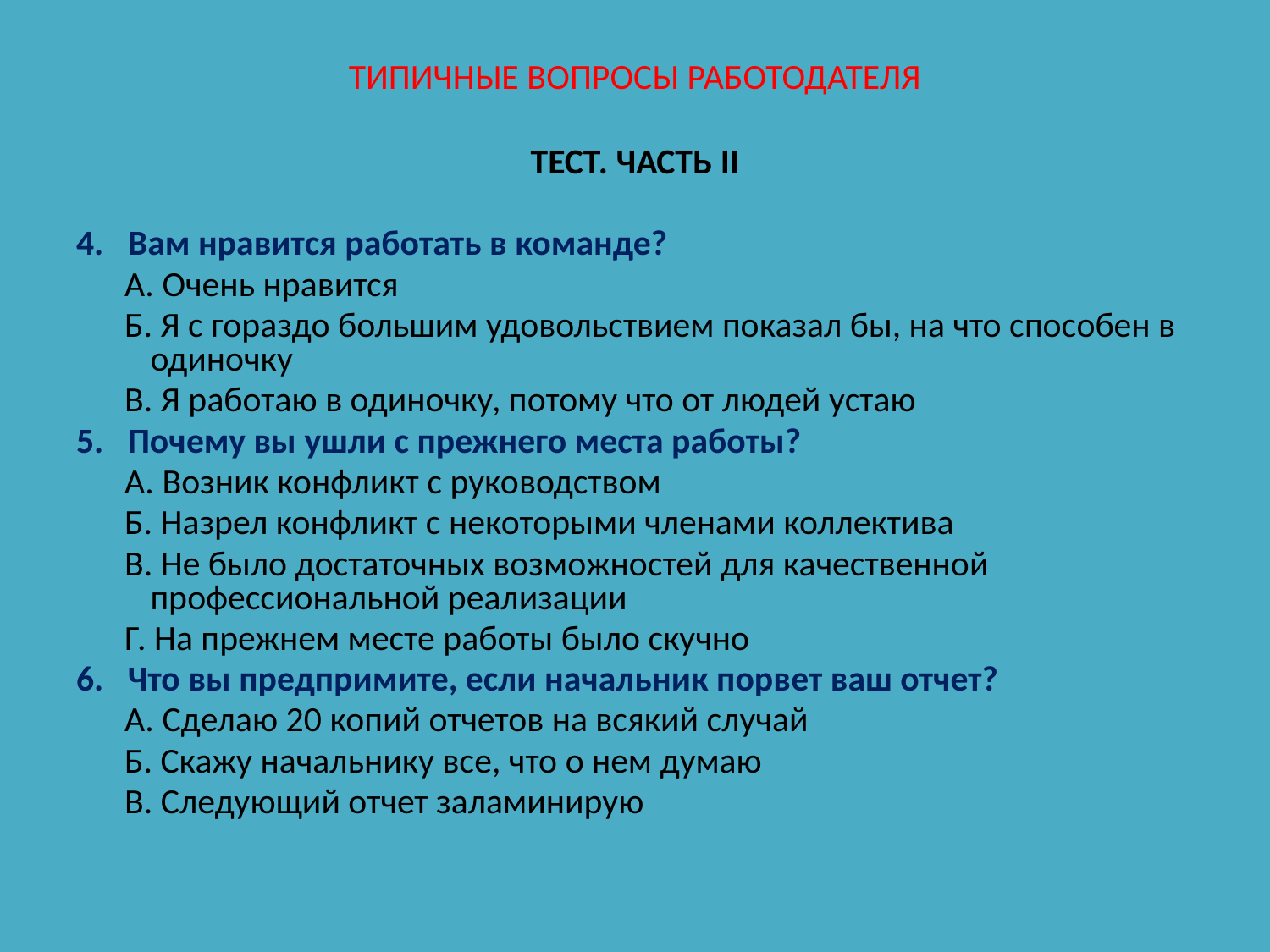

# ТИПИЧНЫЕ ВОПРОСЫ РАБОТОДАТЕЛЯ ТЕСТ. ЧАСТЬ II
4.   Вам нравится работать в команде?
      А. Очень нравится
      Б. Я с гораздо большим удовольствием показал бы, на что способен в одиночку
      В. Я работаю в одиночку, потому что от людей устаю
5.   Почему вы ушли с прежнего места работы?
      А. Возник конфликт с руководством
      Б. Назрел конфликт с некоторыми членами коллектива
      В. Не было достаточных возможностей для качественной профессиональной реализации
      Г. На прежнем месте работы было скучно
6.   Что вы предпримите, если начальник порвет ваш отчет?
      А. Сделаю 20 копий отчетов на всякий случай
      Б. Скажу начальнику все, что о нем думаю
      В. Следующий отчет заламинирую